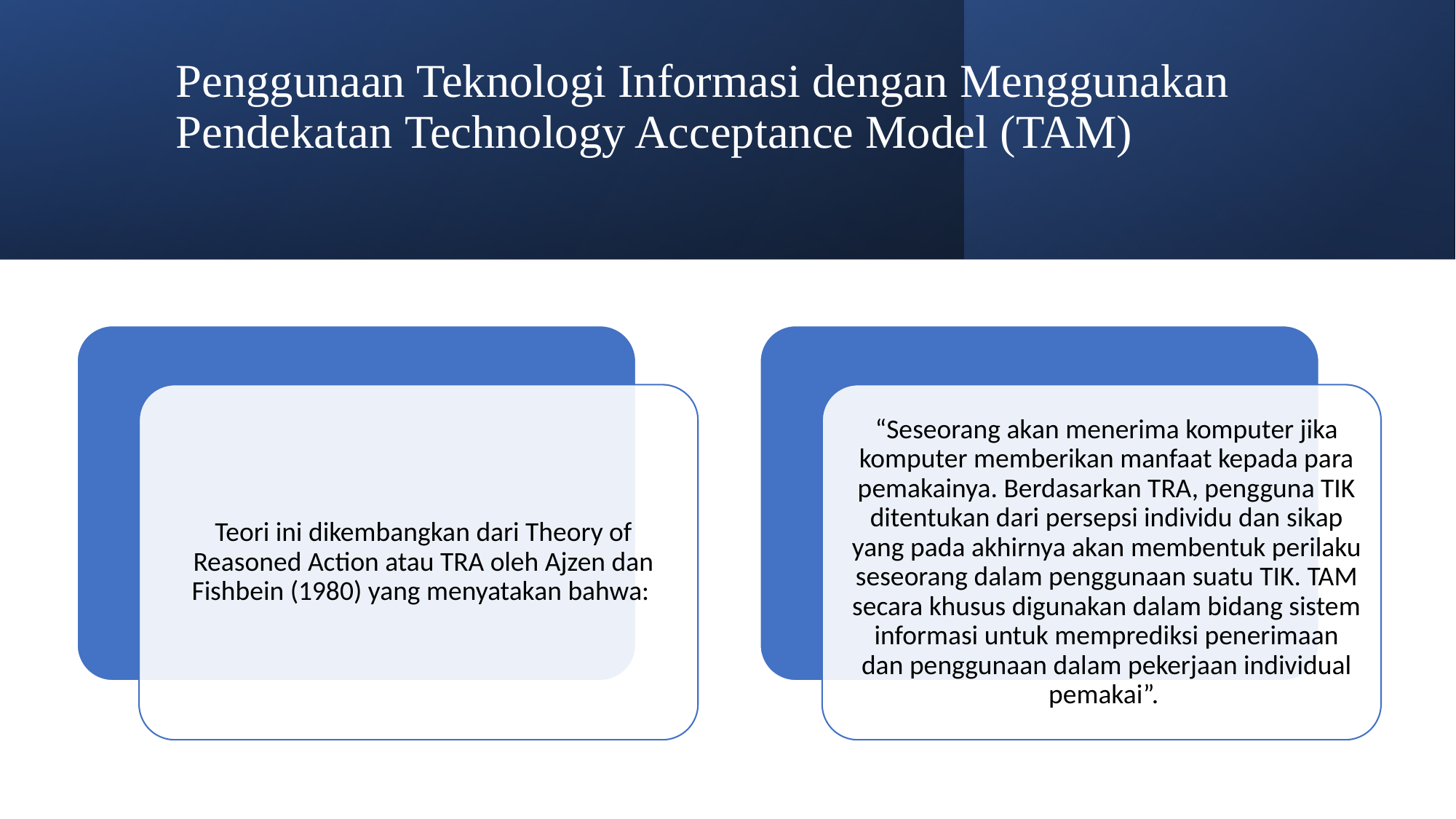

# Penggunaan Teknologi Informasi dengan Menggunakan Pendekatan Technology Acceptance Model (TAM)
Teori ini dikembangkan dari Theory of Reasoned Action atau TRA oleh Ajzen dan Fishbein (1980) yang menyatakan bahwa:
“Seseorang akan menerima komputer jika komputer memberikan manfaat kepada para pemakainya. Berdasarkan TRA, pengguna TIK ditentukan dari persepsi individu dan sikap yang pada akhirnya akan membentuk perilaku seseorang dalam penggunaan suatu TIK. TAM secara khusus digunakan dalam bidang sistem informasi untuk memprediksi penerimaan dan penggunaan dalam pekerjaan individual pemakai”.